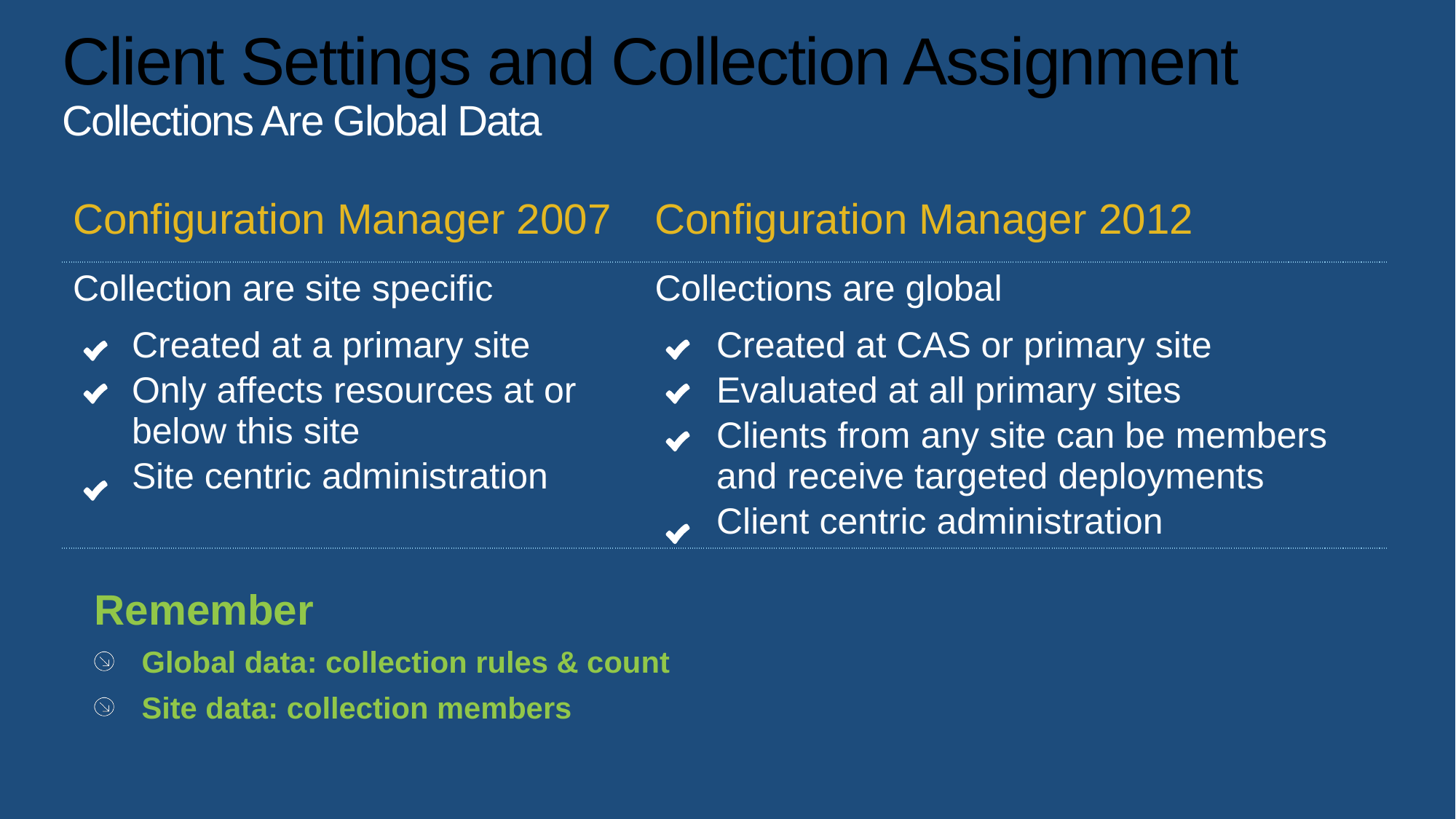

# Client Settings and Collection Assignment Collections Are Global Data
| Configuration Manager 2007 |  | Configuration Manager 2012 |  |
| --- | --- | --- | --- |
| Collection are site specific |  | Collections are global |  |
|  | Created at a primary site Only affects resources at or below this site Site centric administration |  | Created at CAS or primary site Evaluated at all primary sites Clients from any site can be members and receive targeted deployments Client centric administration |

Remember
Global data: collection rules & count
Site data: collection members